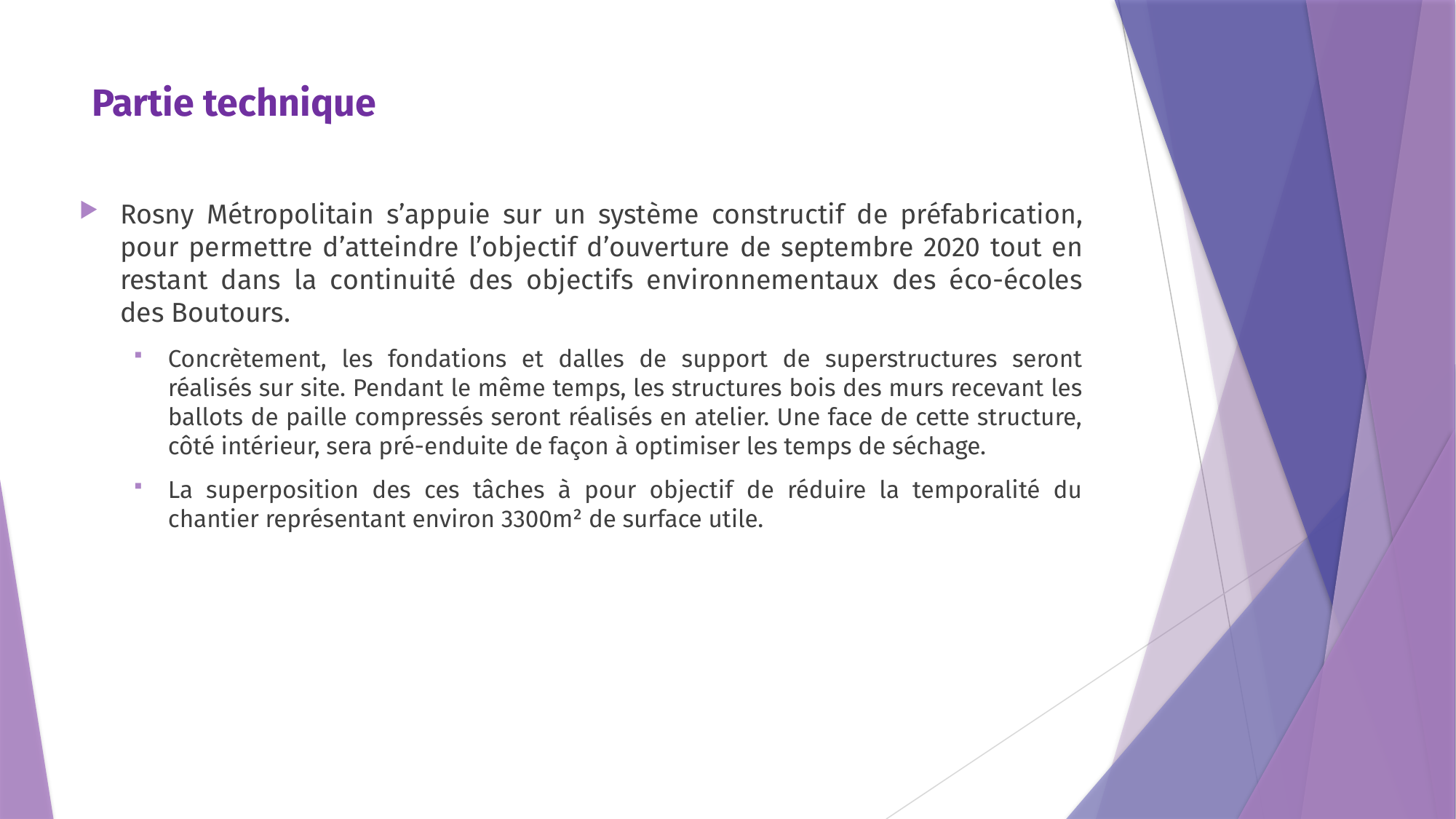

# Partie technique
Rosny Métropolitain s’appuie sur un système constructif de préfabrication, pour permettre d’atteindre l’objectif d’ouverture de septembre 2020 tout en restant dans la continuité des objectifs environnementaux des éco-écoles des Boutours.
Concrètement, les fondations et dalles de support de superstructures seront réalisés sur site. Pendant le même temps, les structures bois des murs recevant les ballots de paille compressés seront réalisés en atelier. Une face de cette structure, côté intérieur, sera pré-enduite de façon à optimiser les temps de séchage.
La superposition des ces tâches à pour objectif de réduire la temporalité du chantier représentant environ 3300m² de surface utile.